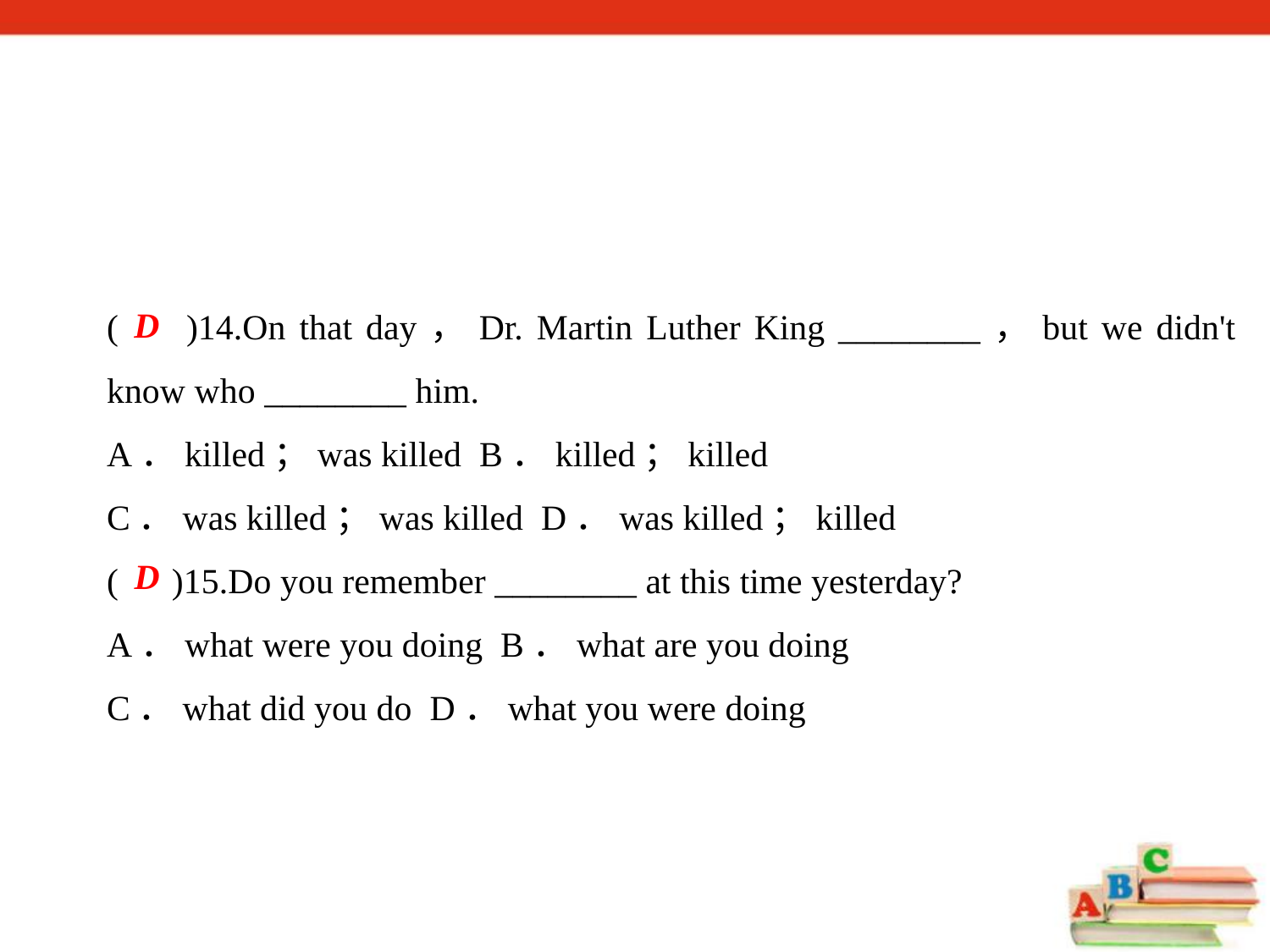

(     )14.On that day，Dr. Martin Luther King ________，but we didn't know who ________ him.
A．killed；was killed  B．killed；killed
C．was killed；was killed  D．was killed；killed
(      )15.Do you remember ________ at this time yesterday?
A．what were you doing  B．what are you doing
C．what did you do  D．what you were doing
D
D